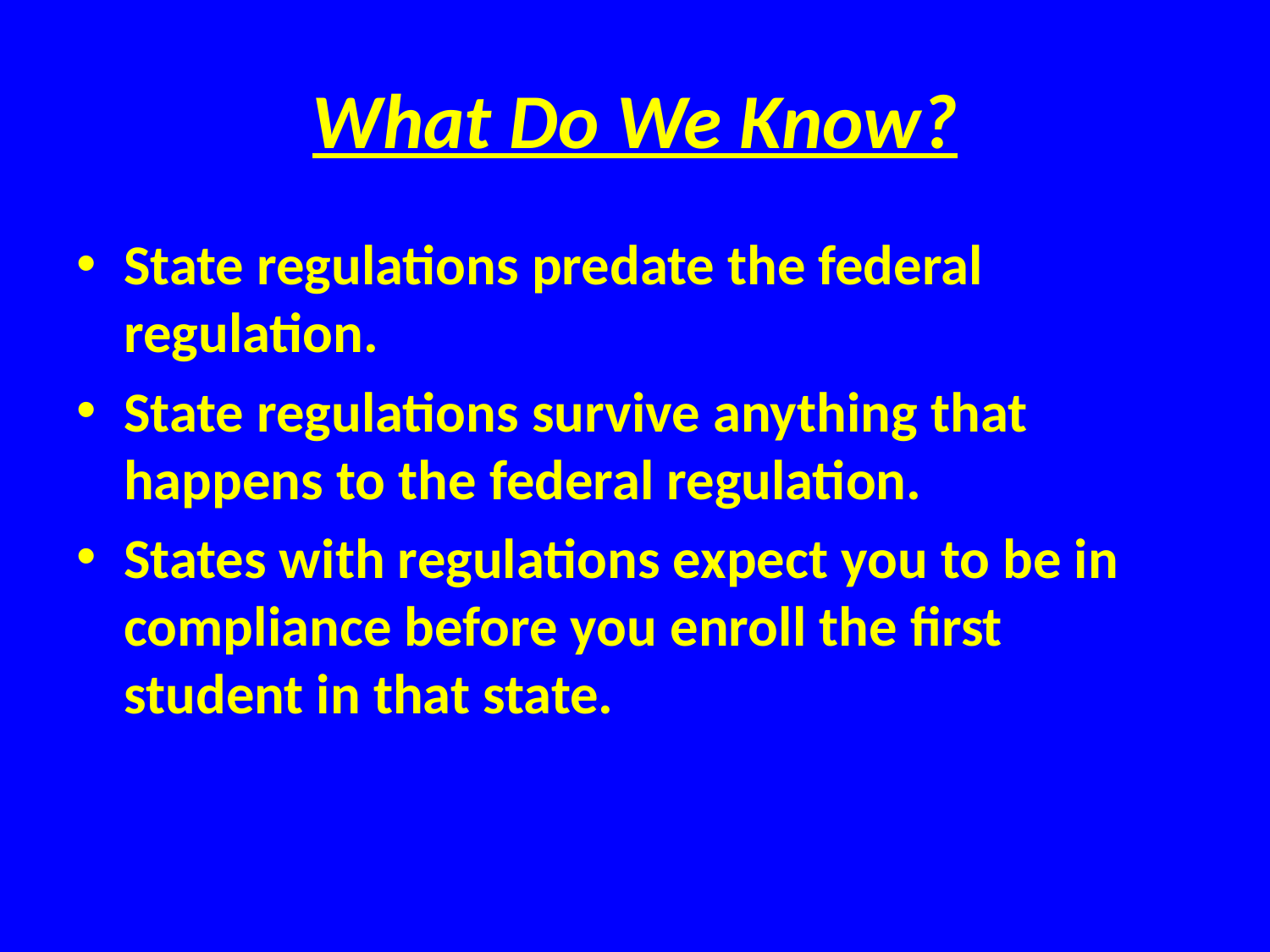

# What Do We Know?
State regulations predate the federal regulation.
State regulations survive anything that happens to the federal regulation.
States with regulations expect you to be in compliance before you enroll the first student in that state.